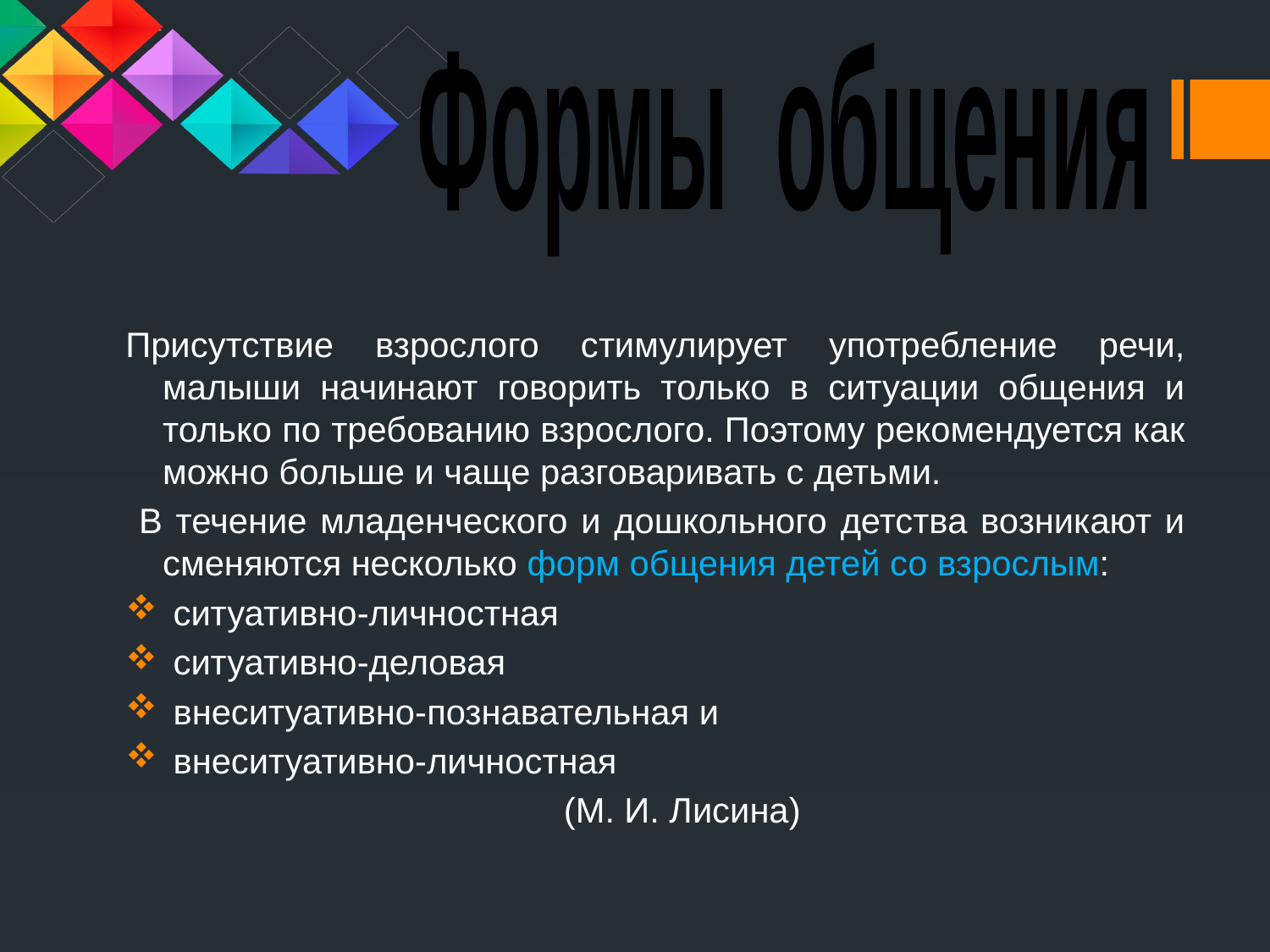

Формы  общения
Присутствие взрослого стимулирует употребление речи, малыши начинают говорить только в ситуации общения и только по требованию взрослого. Поэтому рекомендуется как можно больше и чаще разговаривать с детьми.
 В течение младенческого и дошкольного детства возникают и сменяются несколько форм общения детей со взрослым:
ситуативно-личностная
ситуативно-деловая
внеситуативно-познавательная и
внеситуативно-личностная
                                             (М. И. Лисина)